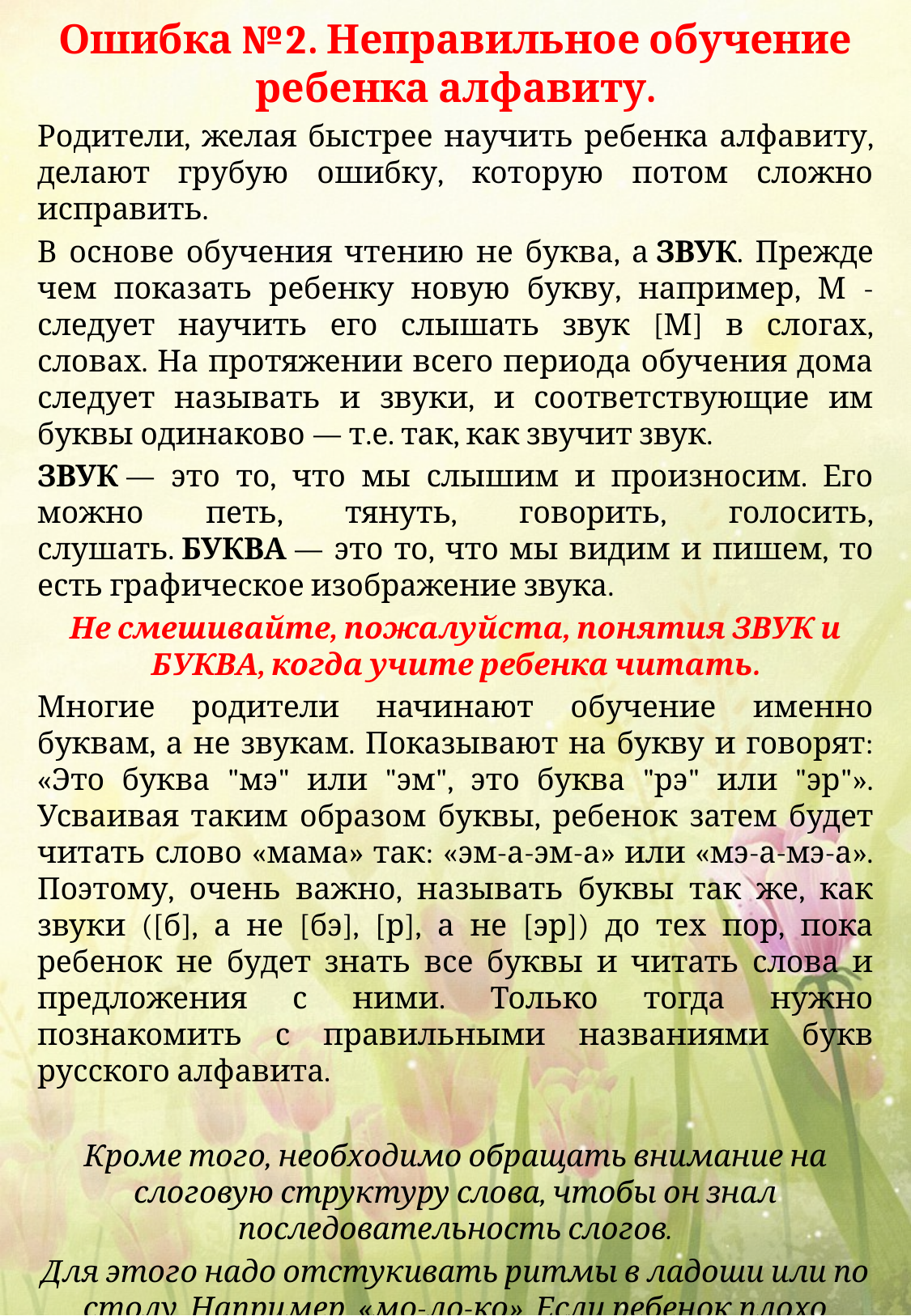

Ошибка №2. Неправильное обучение ребенка алфавиту.
Родители, желая быстрее научить ребенка алфавиту, делают грубую ошибку, которую потом сложно исправить.
В основе обучения чтению не буква, а ЗВУК. Прежде чем показать ребенку новую букву, например, М - следует научить его слышать звук [М] в слогах, словах. На протяжении всего периода обучения дома следует называть и звуки, и соответствующие им буквы одинаково — т.е. так, как звучит звук.
ЗВУК — это то, что мы слышим и произносим. Его можно петь, тянуть, говорить, голосить, слушать. БУКВА — это то, что мы видим и пишем, то есть графическое изображение звука.
Не смешивайте, пожалуйста, понятия ЗВУК и БУКВА, когда учите ребенка читать.
Многие родители начинают обучение именно буквам, а не звукам. Показывают на букву и говорят: «Это буква "мэ" или "эм", это буква "рэ" или "эр"». Усваивая таким образом буквы, ребенок затем будет читать слово «мама» так: «эм-а-эм-а» или «мэ-а-мэ-а». Поэтому, очень важно, называть буквы так же, как звуки ([б], а не [бэ], [р], а не [эр]) до тех пор, пока ребенок не будет знать все буквы и читать слова и предложения с ними. Только тогда нужно познакомить с правильными названиями букв русского алфавита.

Кроме того, необходимо обращать внимание на слоговую структуру слова, чтобы он знал последовательность слогов.
Для этого надо отстукивать ритмы в ладоши или по столу. Например, «мо-ло-ко». Если ребенок плохо воспринимает речь на слух, для отстукивания можно использовать бубен или звучащие молоточки.